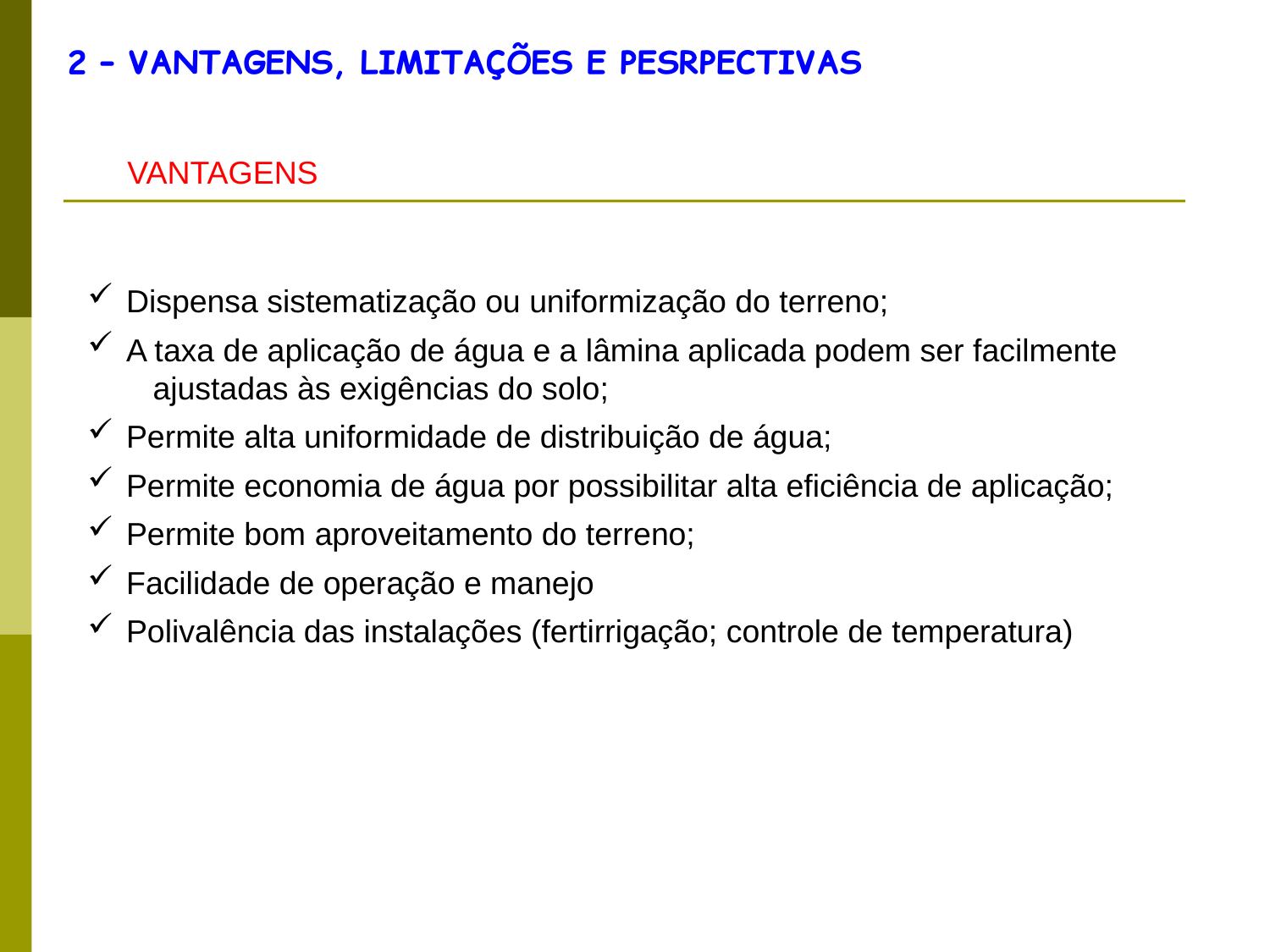

2 – VANTAGENS, LIMITAÇÕES E PESRPECTIVAS
VANTAGENS

 Dispensa sistematização ou uniformização do terreno;
 A taxa de aplicação de água e a lâmina aplicada podem ser facilmente
    ajustadas às exigências do solo;
 Permite alta uniformidade de distribuição de água;
 Permite economia de água por possibilitar alta eficiência de aplicação;
 Permite bom aproveitamento do terreno;
 Facilidade de operação e manejo
 Polivalência das instalações (fertirrigação; controle de temperatura)